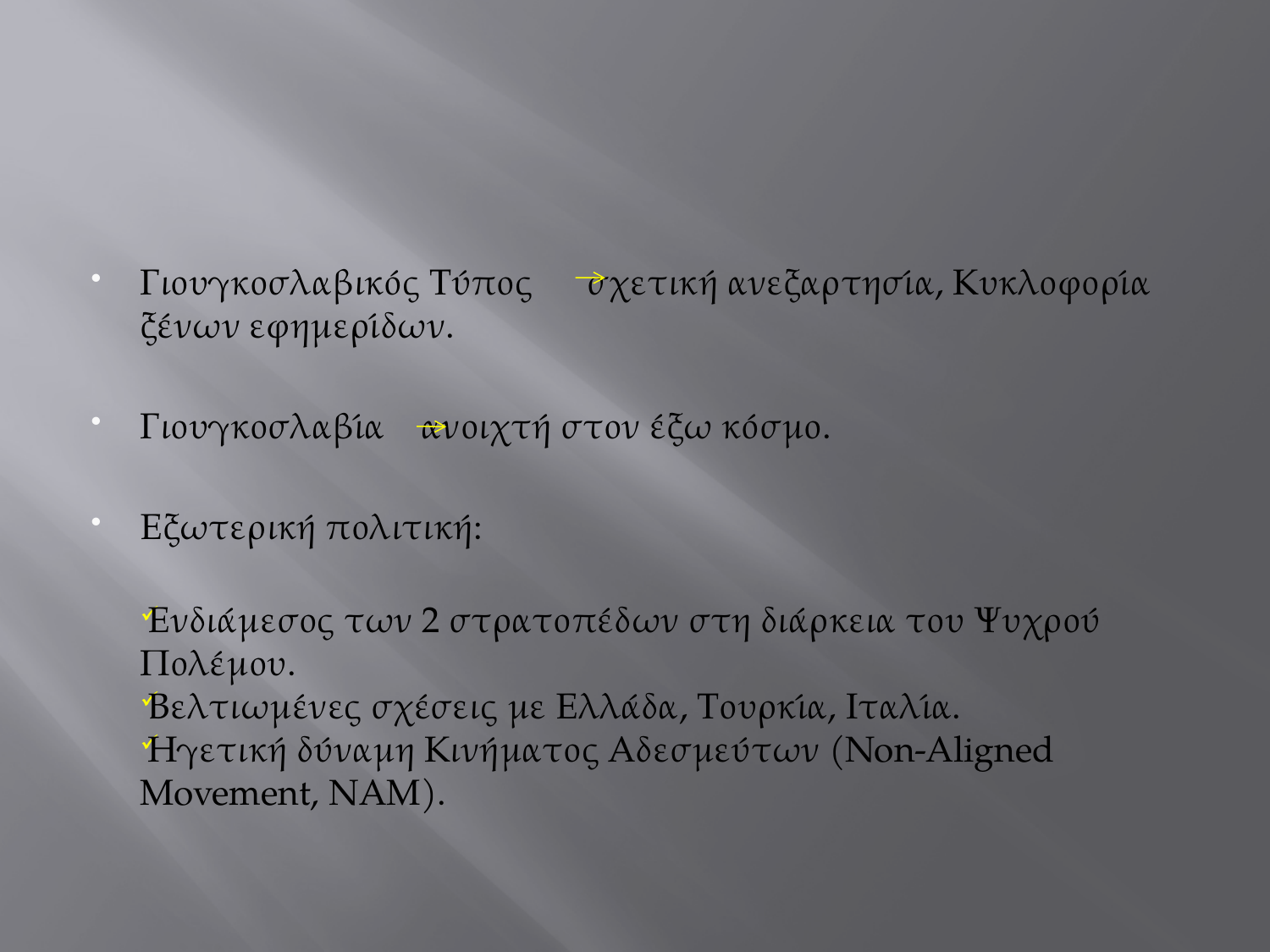

#

Γιουγκοσλαβικός Τύπος      σχετική ανεξαρτησία, Κυκλοφορία ξένων εφημερίδων.

Γιουγκοσλαβία    ανοιχτή στον έξω κόσμο.

Εξωτερική πολιτική:

Ενδιάμεσος των 2 στρατοπέδων στη διάρκεια του Ψυχρού Πολέμου.
Βελτιωμένες σχέσεις με Ελλάδα, Τουρκία, Ιταλία.
Ηγετική δύναμη Κινήματος Αδεσμεύτων (Non-Aligned Movement, ΝΑΜ).